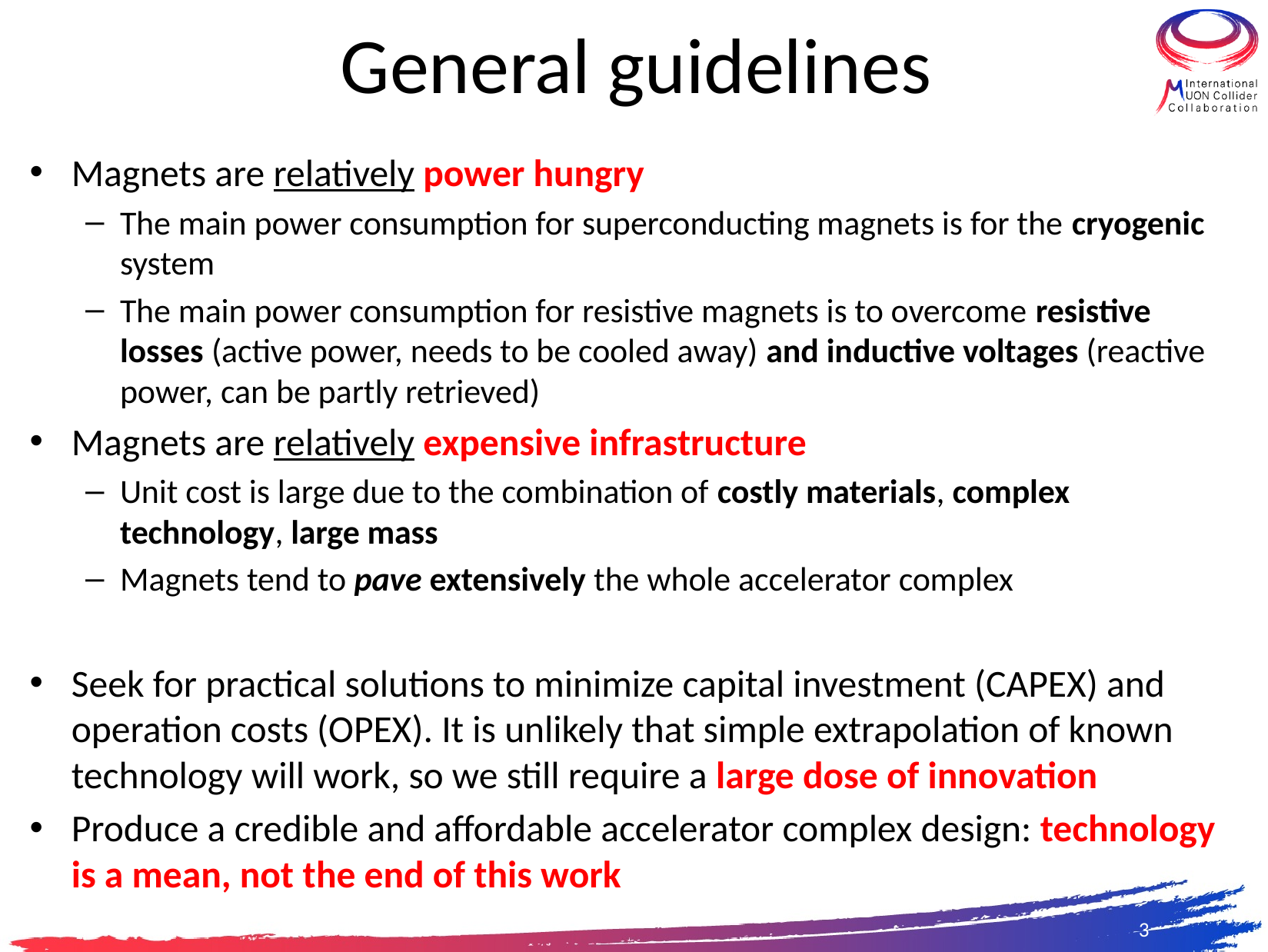

# General guidelines
Magnets are relatively power hungry
The main power consumption for superconducting magnets is for the cryogenic system
The main power consumption for resistive magnets is to overcome resistive losses (active power, needs to be cooled away) and inductive voltages (reactive power, can be partly retrieved)
Magnets are relatively expensive infrastructure
Unit cost is large due to the combination of costly materials, complex technology, large mass
Magnets tend to pave extensively the whole accelerator complex

Seek for practical solutions to minimize capital investment (CAPEX) and operation costs (OPEX). It is unlikely that simple extrapolation of known technology will work, so we still require a large dose of innovation
Produce a credible and affordable accelerator complex design: technology is a mean, not the end of this work
3